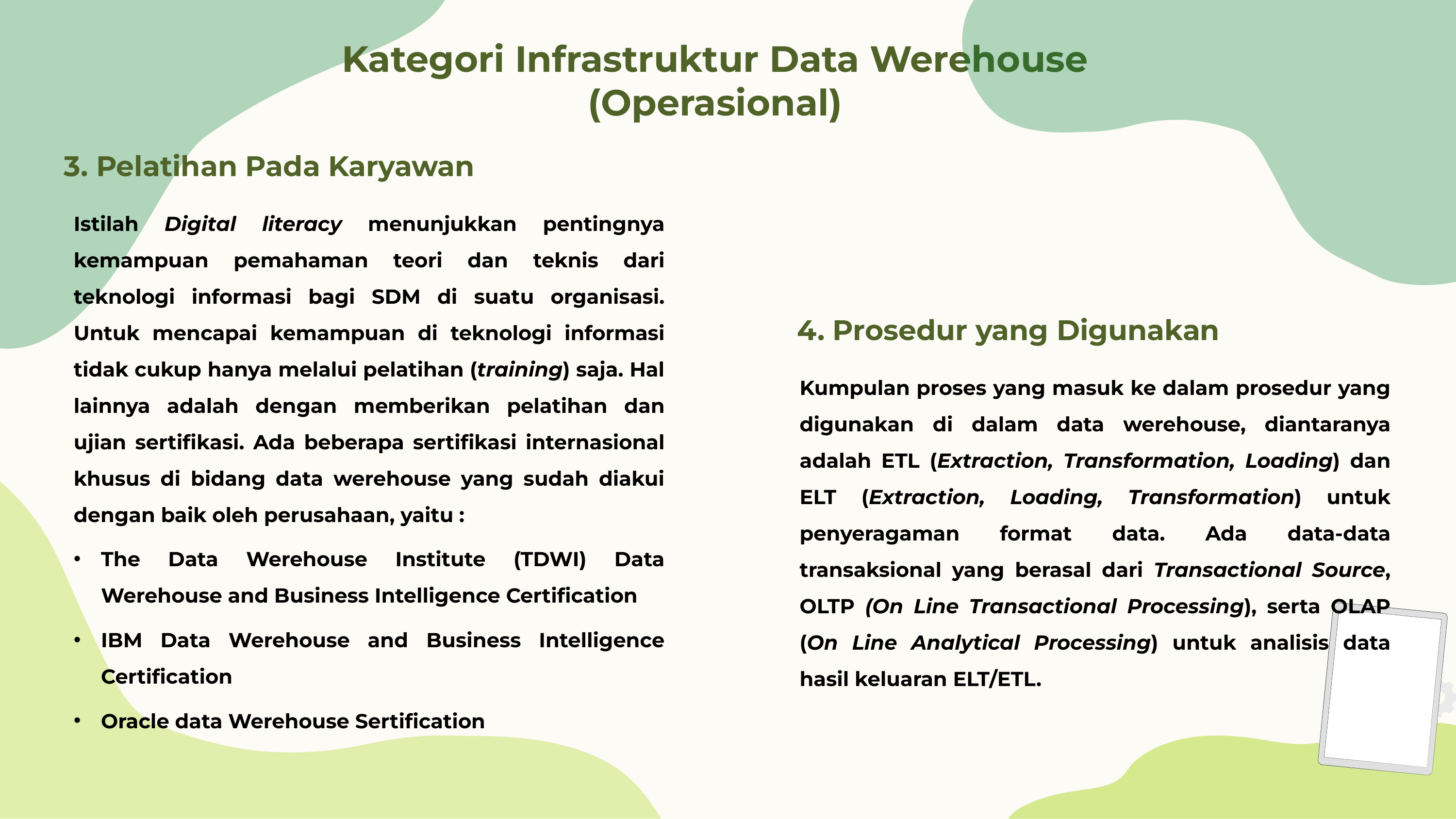

# Kategori Infrastruktur Data Werehouse (Operasional)

3. Pelatihan Pada Karyawan
Istilah Digital literacy menunjukkan pentingnya kemampuan pemahaman teori dan teknis dari teknologi informasi bagi SDM di suatu organisasi. Untuk mencapai kemampuan di teknologi informasi tidak cukup hanya melalui pelatihan (training) saja. Hal lainnya adalah dengan memberikan pelatihan dan ujian sertifikasi. Ada beberapa sertifikasi internasional khusus di bidang data werehouse yang sudah diakui dengan baik oleh perusahaan, yaitu :
The Data Werehouse Institute (TDWI) Data Werehouse and Business Intelligence Certification
IBM Data Werehouse and Business Intelligence Certification
Oracle data Werehouse Sertification
4. Prosedur yang Digunakan
Kumpulan proses yang masuk ke dalam prosedur yang digunakan di dalam data werehouse, diantaranya adalah ETL (Extraction, Transformation, Loading) dan ELT (Extraction, Loading, Transformation) untuk penyeragaman format data. Ada data-data transaksional yang berasal dari Transactional Source, OLTP (On Line Transactional Processing), serta OLAP (On Line Analytical Processing) untuk analisis data hasil keluaran ELT/ETL.